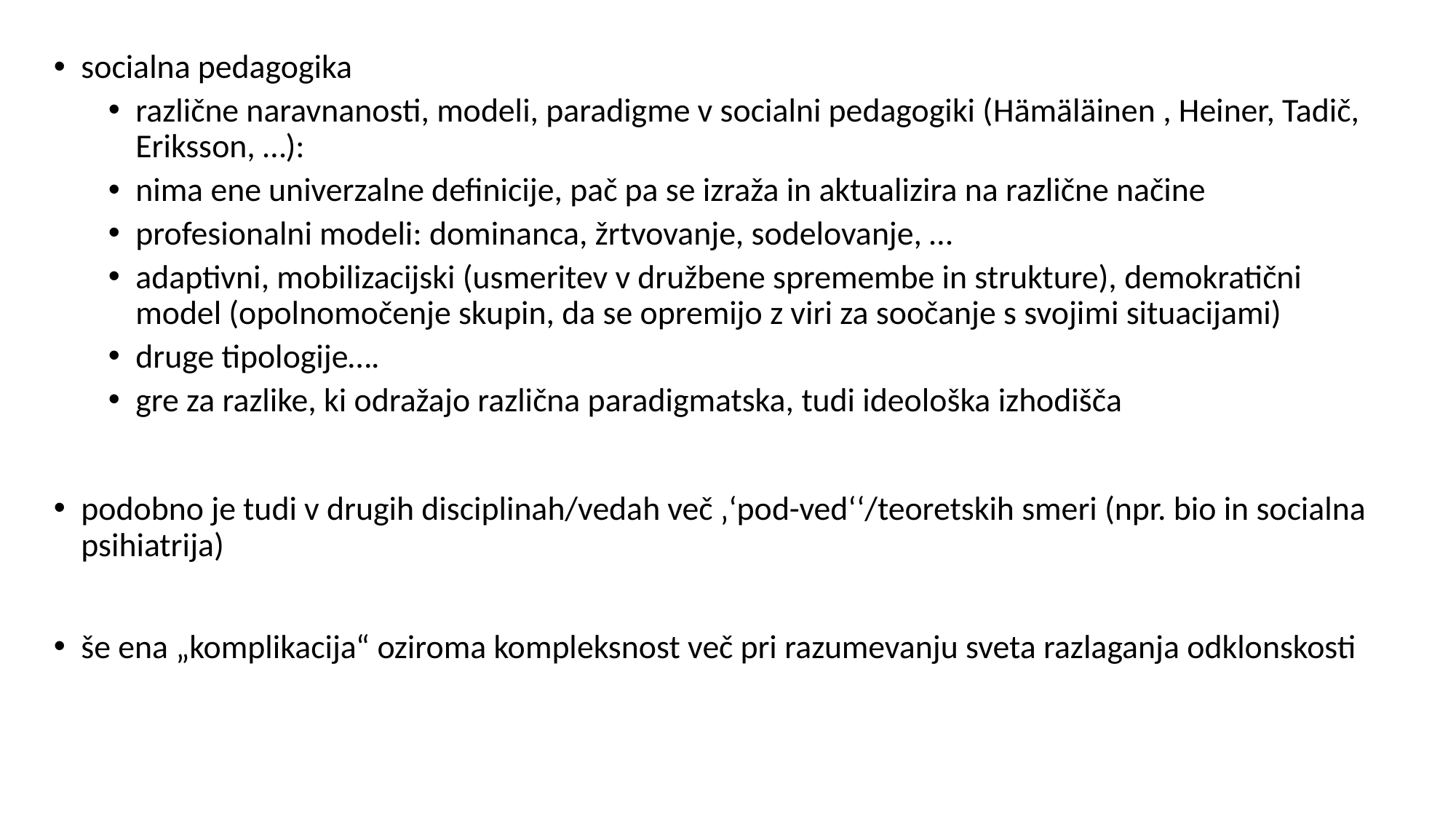

socialna pedagogika
različne naravnanosti, modeli, paradigme v socialni pedagogiki (Hämäläinen , Heiner, Tadič, Eriksson, …):
nima ene univerzalne definicije, pač pa se izraža in aktualizira na različne načine
profesionalni modeli: dominanca, žrtvovanje, sodelovanje, …
adaptivni, mobilizacijski (usmeritev v družbene spremembe in strukture), demokratični model (opolnomočenje skupin, da se opremijo z viri za soočanje s svojimi situacijami)
druge tipologije….
gre za razlike, ki odražajo različna paradigmatska, tudi ideološka izhodišča

podobno je tudi v drugih disciplinah/vedah več ‚‘pod-ved‘‘/teoretskih smeri (npr. bio in socialna psihiatrija)

še ena „komplikacija“ oziroma kompleksnost več pri razumevanju sveta razlaganja odklonskosti